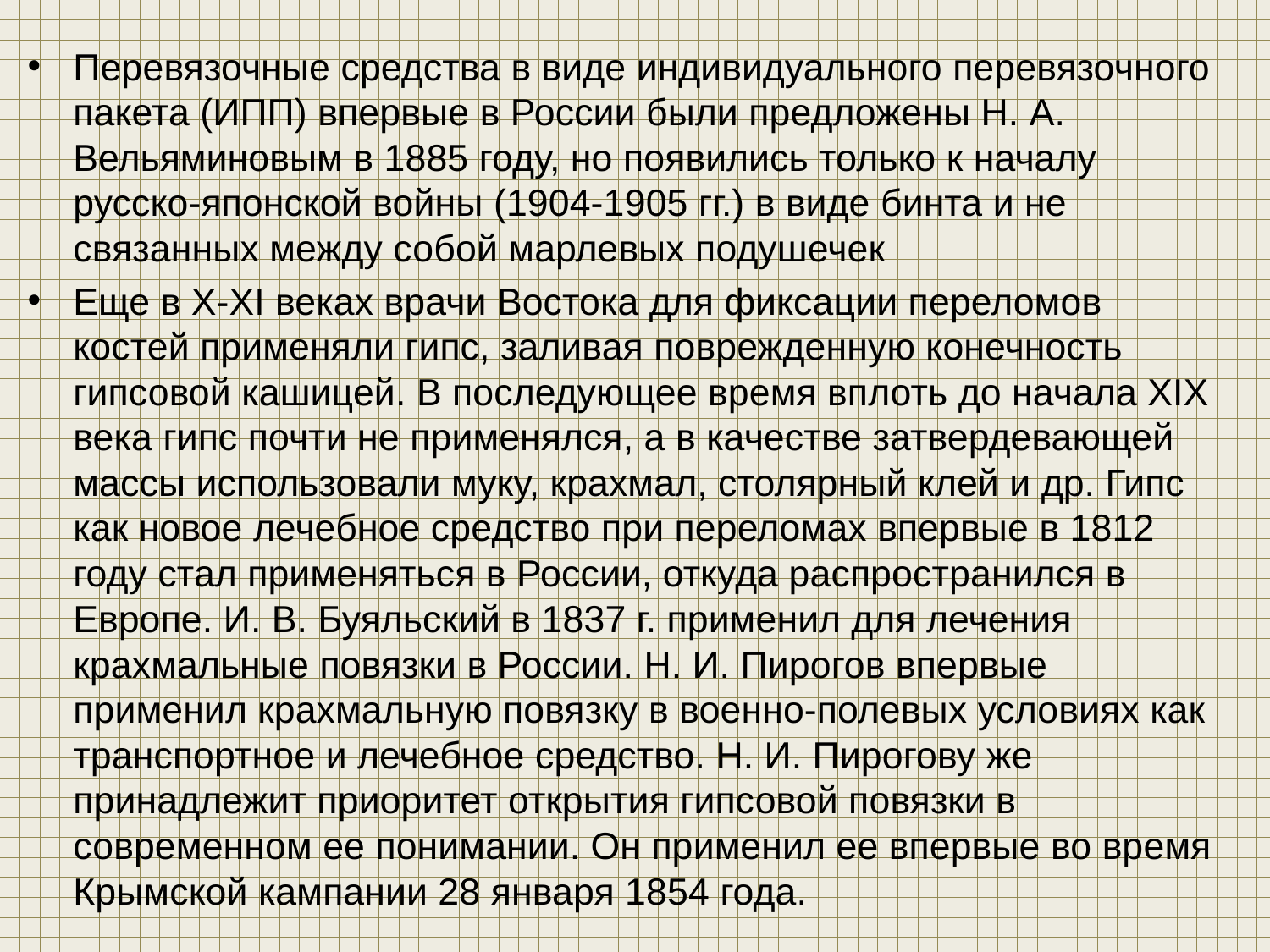

Перевязочные средства в виде индивидуального перевязочного пакета (ИПП) впервые в России были предложены Н. А. Вельяминовым в 1885 году, но появились только к началу русско-японской войны (1904-1905 гг.) в виде бинта и не связанных между собой марлевых подушечек
Еще в X-XI веках врачи Востока для фиксации переломов костей применяли гипс, заливая поврежденную конечность гипсовой кашицей. В последующее время вплоть до начала XIX века гипс почти не применялся, а в качестве затвердевающей массы использовали муку, крахмал, столярный клей и др. Гипс как новое лечебное средство при переломах впервые в 1812 году стал применяться в России, откуда распространился в Европе. И. В. Буяльский в 1837 г. применил для лечения крахмальные повязки в России. Н. И. Пирогов впервые применил крахмальную повязку в военно-полевых условиях как транспортное и лечебное средство. Н. И. Пирогову же принадлежит приоритет открытия гипсовой повязки в современном ее понимании. Он применил ее впервые во время Крымской кампании 28 января 1854 года.
#